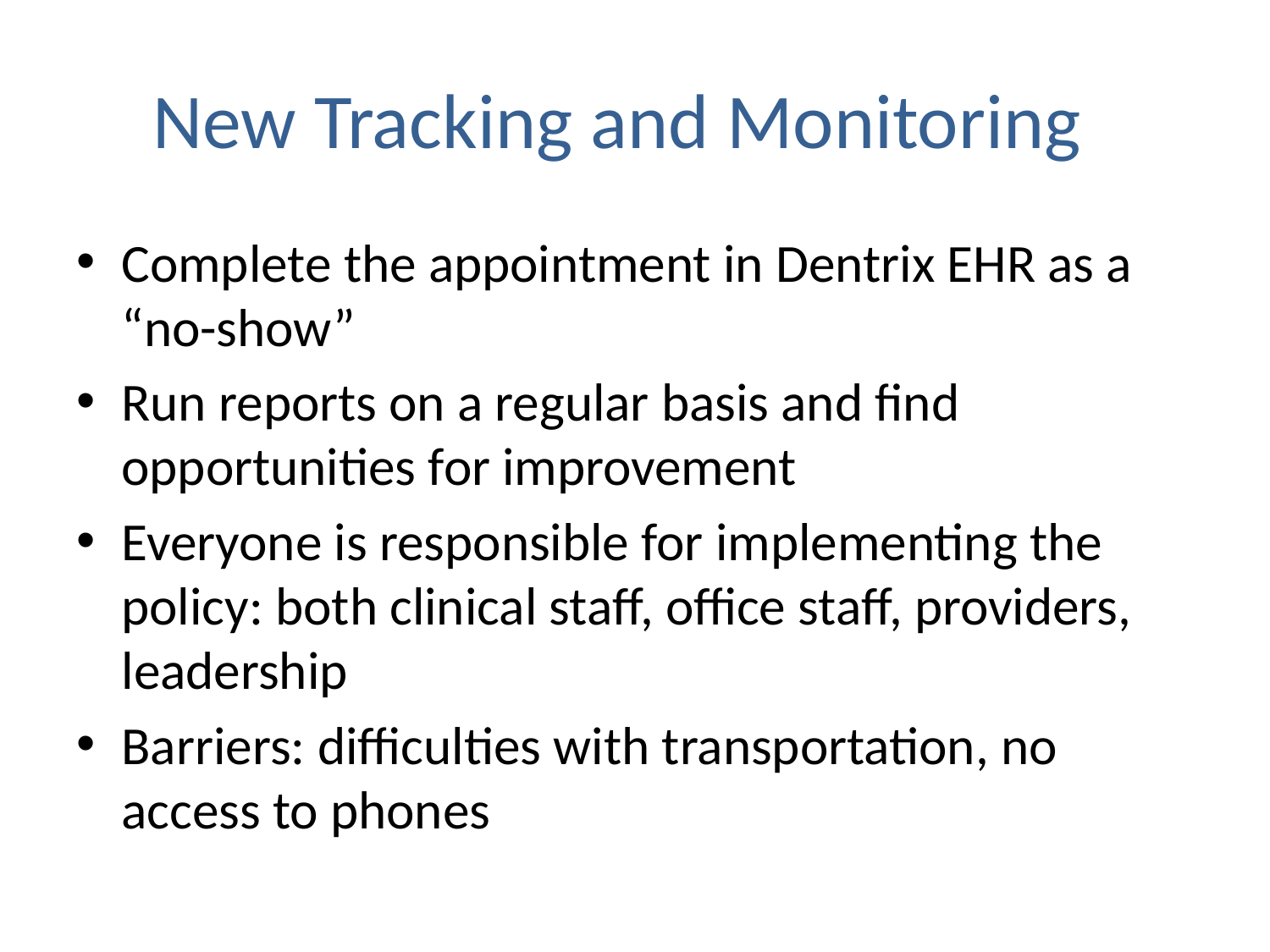

# New Tracking and Monitoring
Complete the appointment in Dentrix EHR as a “no-show”
Run reports on a regular basis and find opportunities for improvement
Everyone is responsible for implementing the policy: both clinical staff, office staff, providers, leadership
Barriers: difficulties with transportation, no access to phones